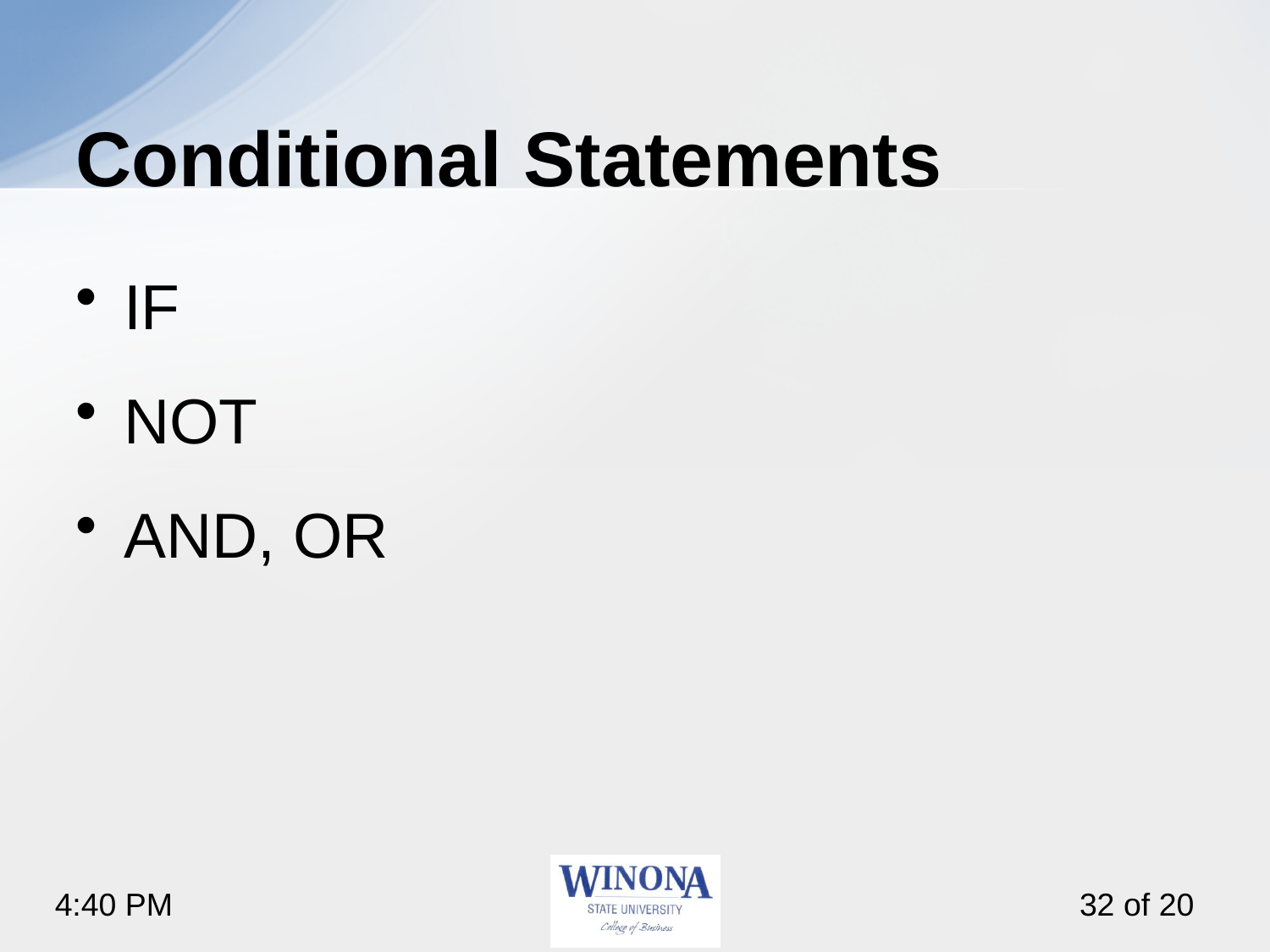

# Conditional Statements
IF
NOT
AND, OR